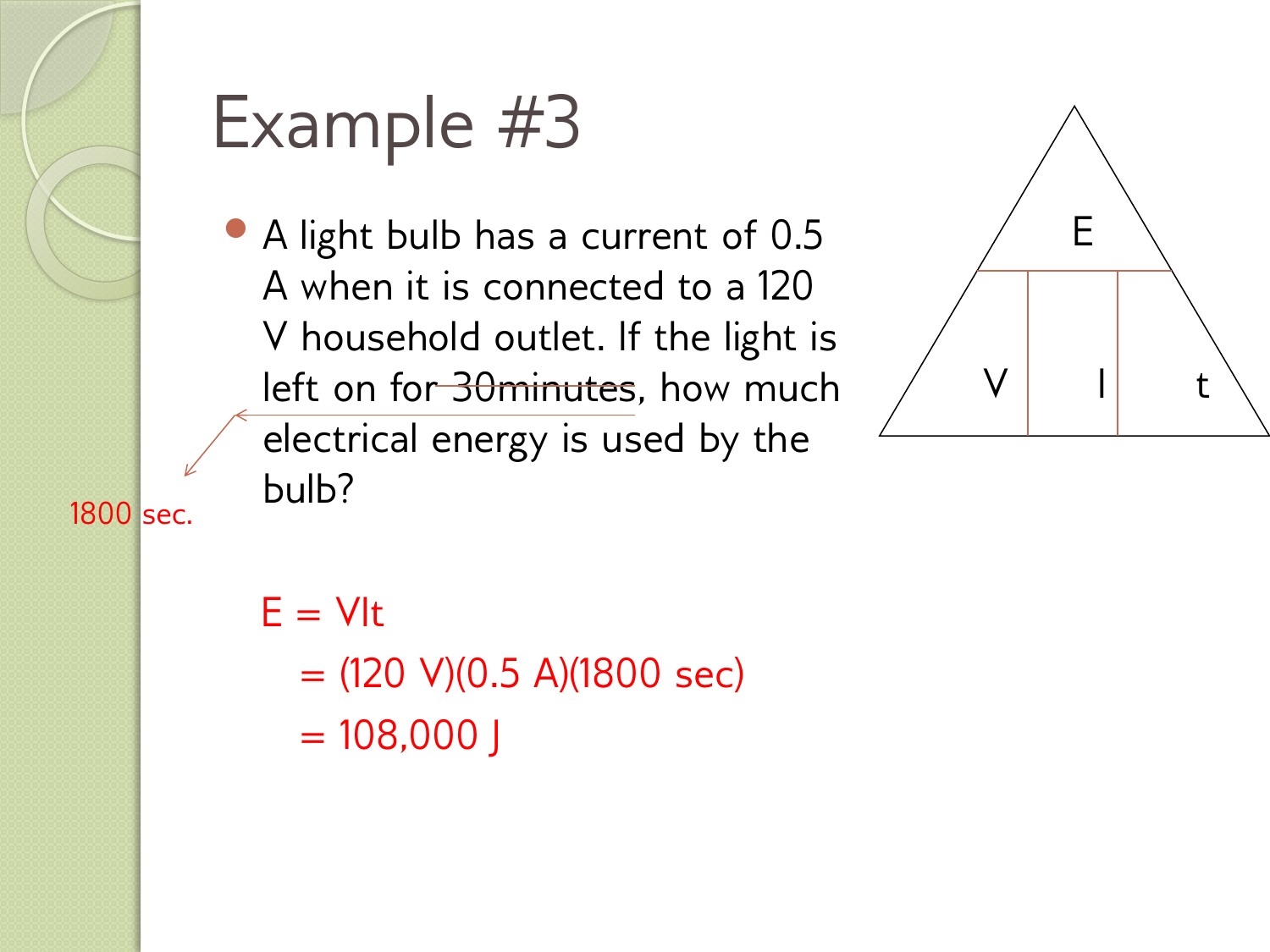

# Example #3

	  E

     V       I       t
A light bulb has a current of 0.5 A when it is connected to a 120 V household outlet. If the light is left on for 30minutes, how much electrical energy is used by the bulb?

   E = VIt
      = (120 V)(0.5 A)(1800 sec)
      = 108,000 J

1800 sec.